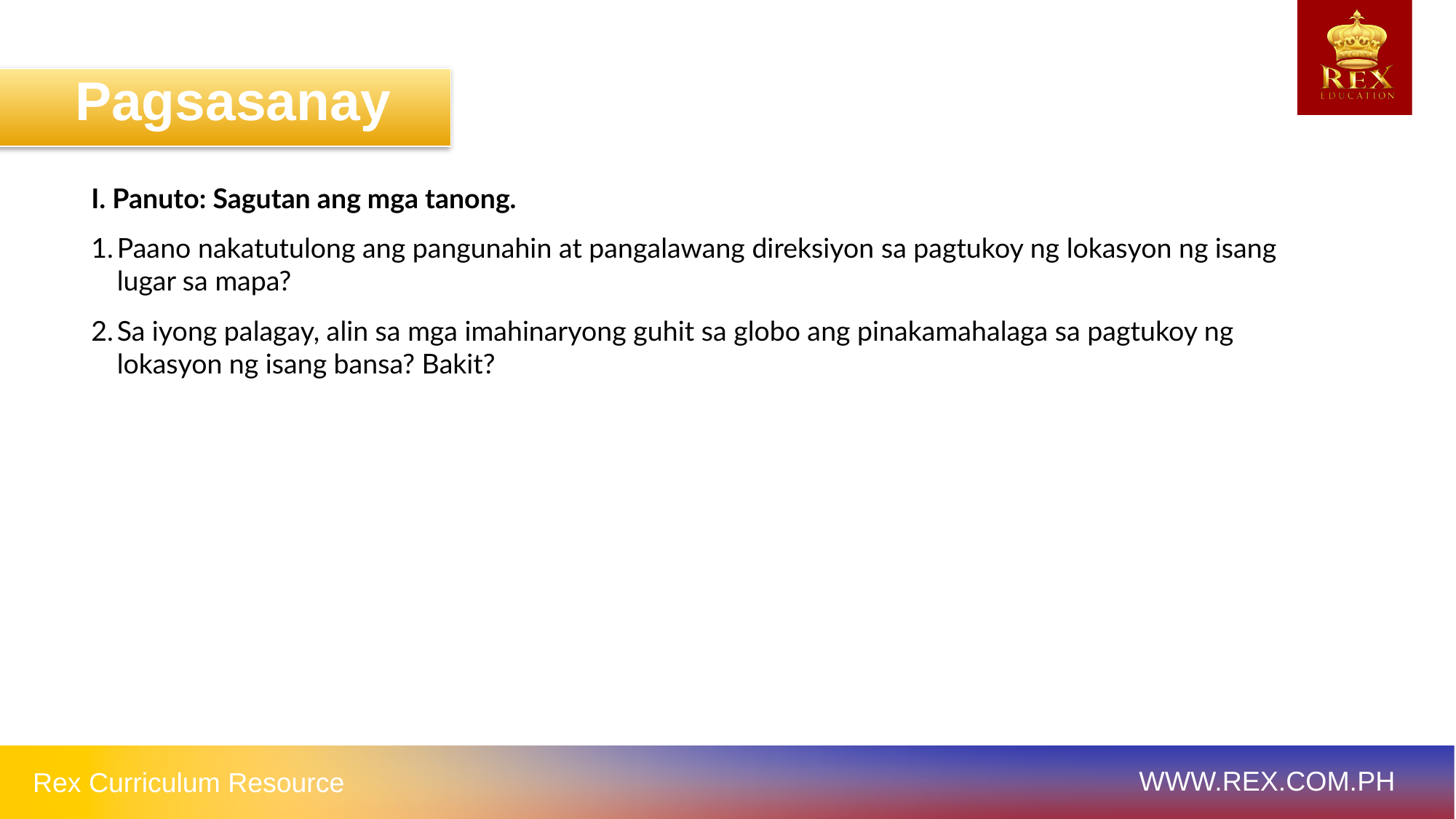

Pagsasanay

I. Panuto: Sagutan ang mga tanong.
Paano nakatutulong ang pangunahin at pangalawang direksiyon sa pagtukoy ng lokasyon ng isang lugar sa mapa?
Sa iyong palagay, alin sa mga imahinaryong guhit sa globo ang pinakamahalaga sa pagtukoy ng lokasyon ng isang bansa? Bakit?